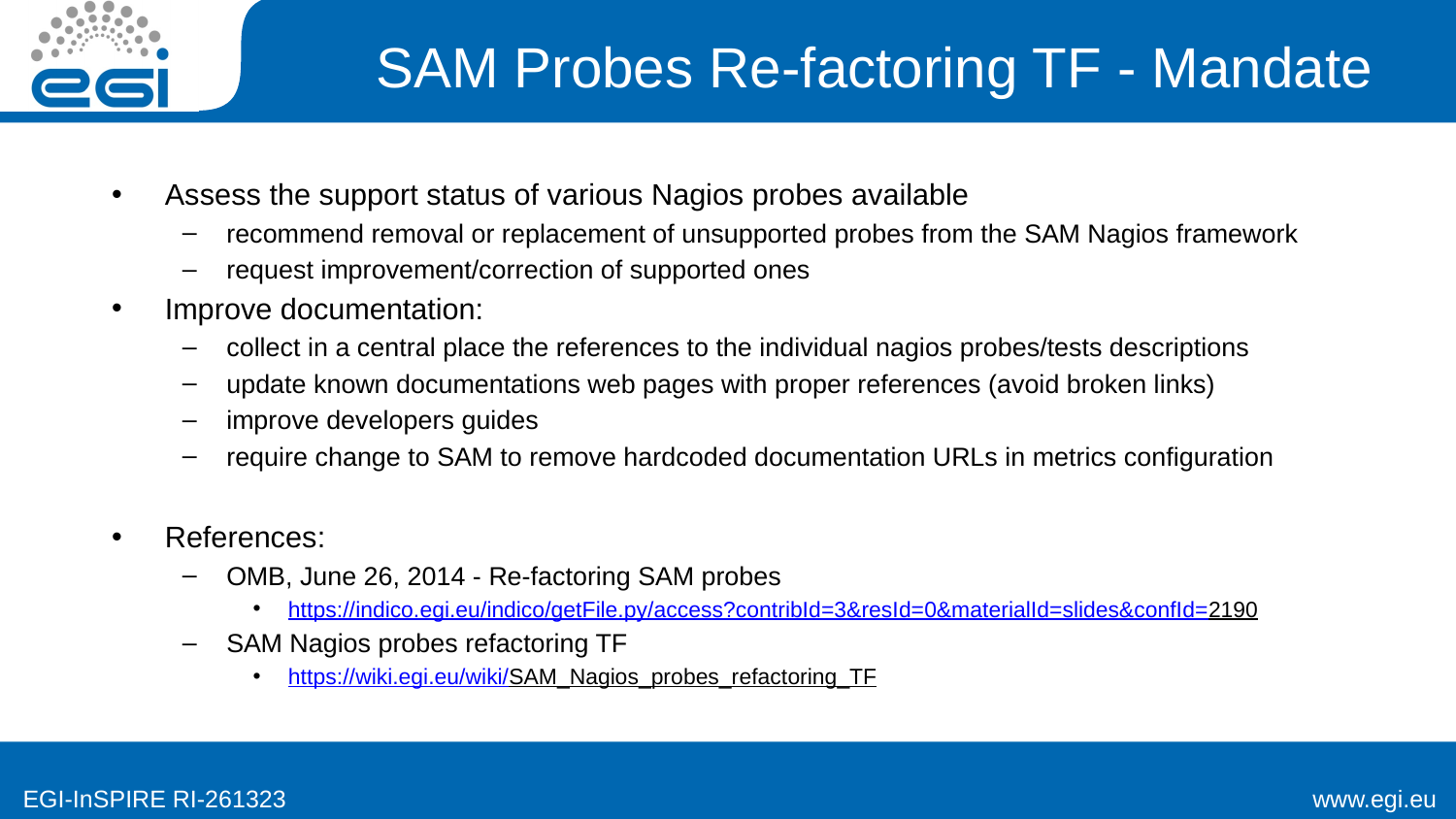

# SAM Probes Re-factoring TF - Mandate
Assess the support status of various Nagios probes available
recommend removal or replacement of unsupported probes from the SAM Nagios framework
request improvement/correction of supported ones
Improve documentation:
collect in a central place the references to the individual nagios probes/tests descriptions
update known documentations web pages with proper references (avoid broken links)
improve developers guides
require change to SAM to remove hardcoded documentation URLs in metrics configuration

References:
OMB, June 26, 2014 - Re-factoring SAM probes
https://indico.egi.eu/indico/getFile.py/access?contribId=3&resId=0&materialId=slides&confId=2190
SAM Nagios probes refactoring TF
https://wiki.egi.eu/wiki/SAM_Nagios_probes_refactoring_TF